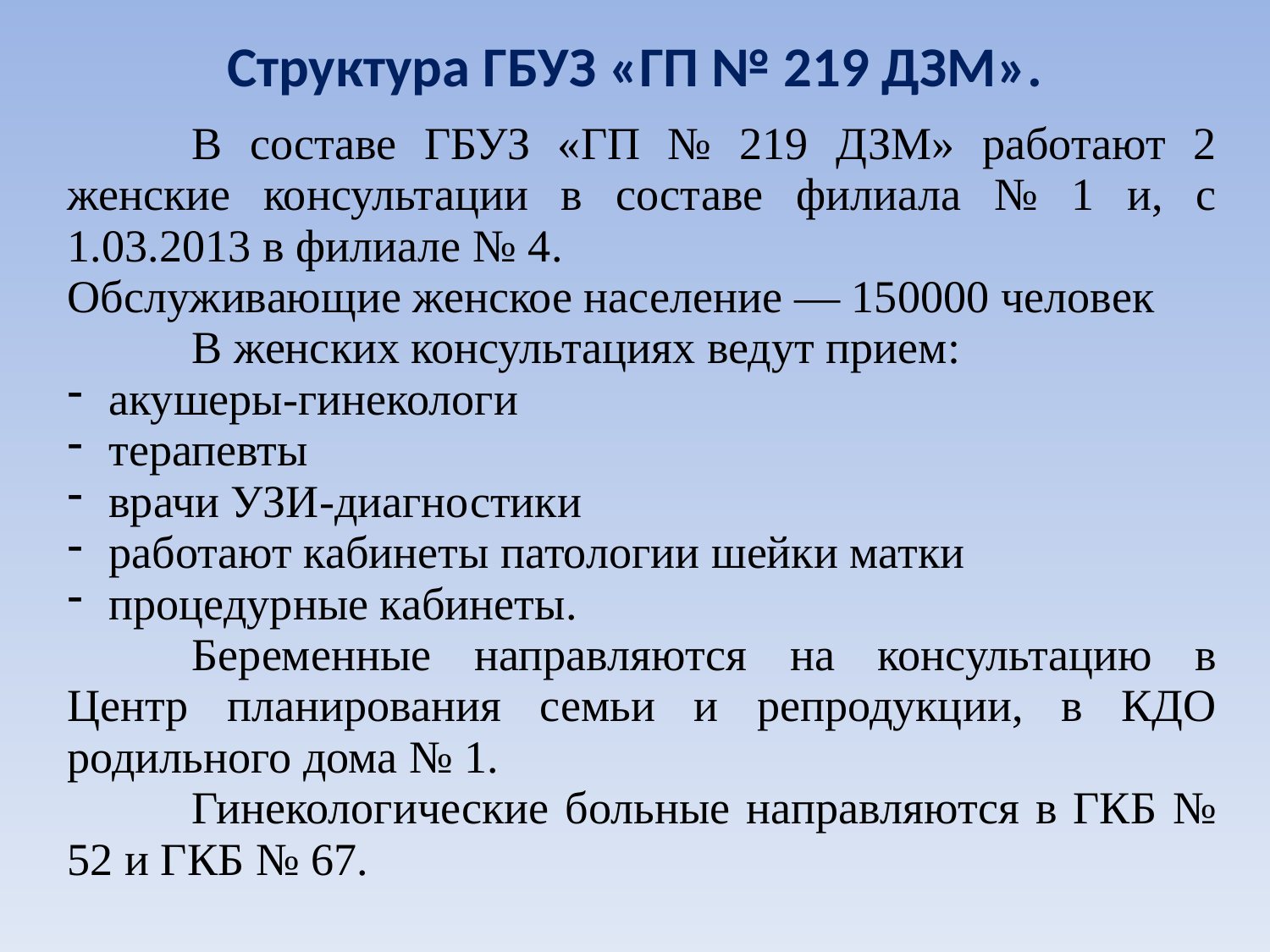

# Структура ГБУЗ «ГП № 219 ДЗМ».
		В составе ГБУЗ «ГП № 219 ДЗМ» работают 2 женские консультации в составе филиала № 1 и, с 1.03.2013 в филиале № 4.
Обслуживающие женское население — 150000 человек
		В женских консультациях ведут прием:
 акушеры-гинекологи
 терапевты
 врачи УЗИ-диагностики
 работают кабинеты патологии шейки матки
 процедурные кабинеты.
		Беременные направляются на консультацию в Центр планирования семьи и репродукции, в КДО родильного дома № 1.
		Гинекологические больные направляются в ГКБ № 52 и ГКБ № 67.